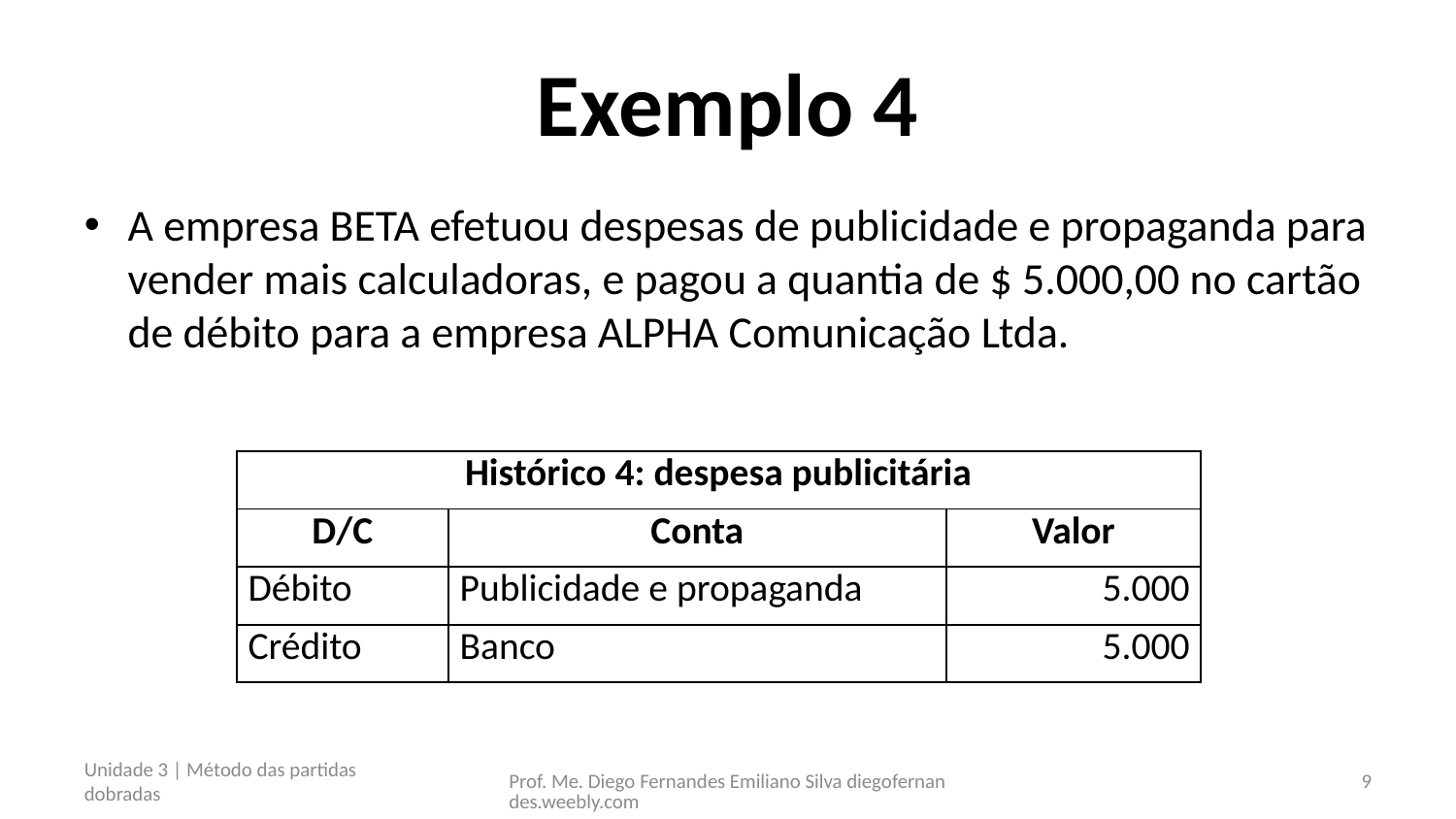

# Exemplo 4
A empresa BETA efetuou despesas de publicidade e propaganda para vender mais calculadoras, e pagou a quantia de $ 5.000,00 no cartão de débito para a empresa ALPHA Comunicação Ltda.
| Histórico 4: despesa publicitária |  |  |
| --- | --- | --- |
| D/C | Conta | Valor |
| Débito | Publicidade e propaganda | 5.000 |
| Crédito | Banco | 5.000 |
Unidade 3 | Método das partidas dobradas
Prof. Me. Diego Fernandes Emiliano Silva diegofernandes.weebly.com
9